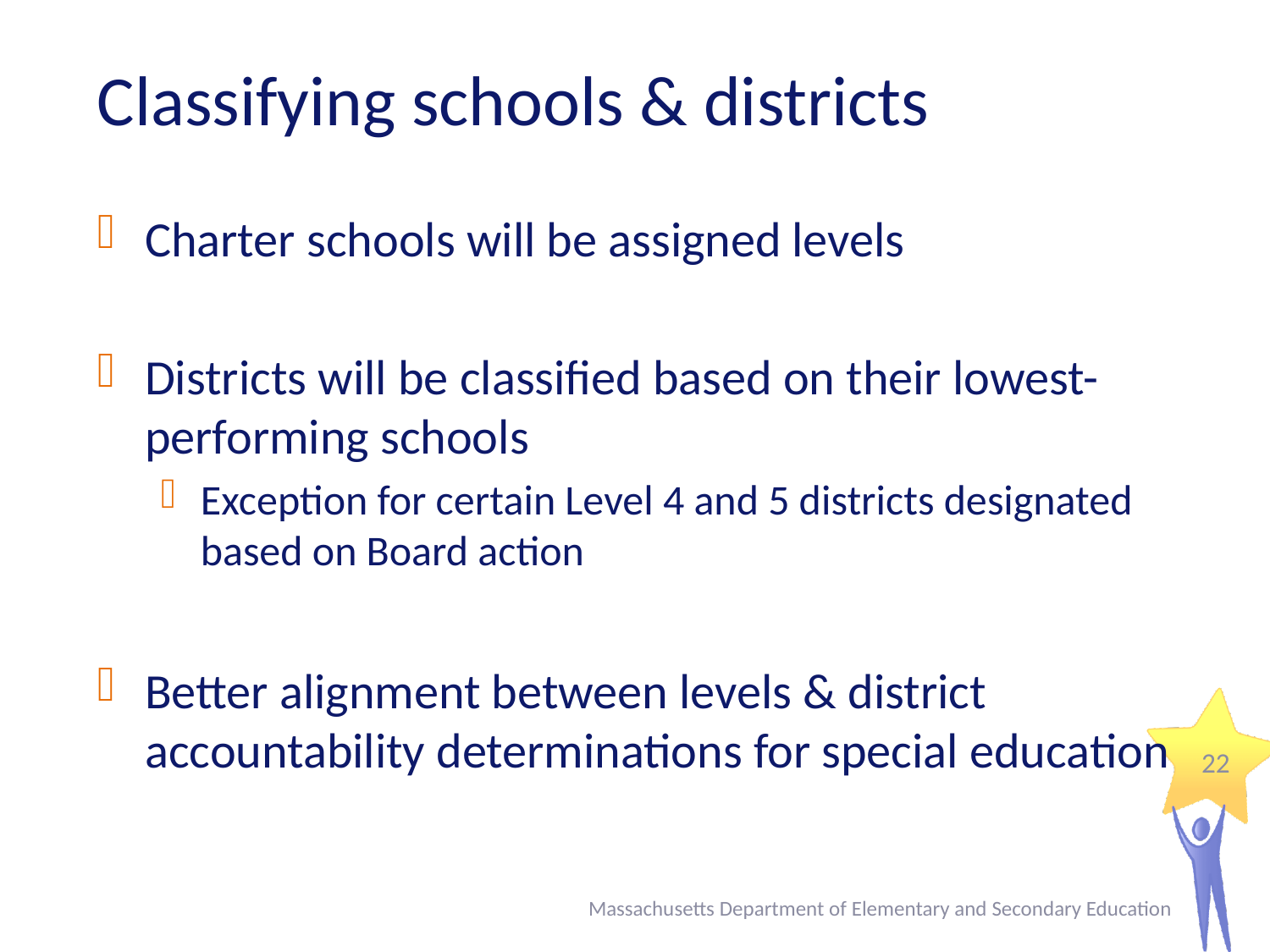

# Classifying schools & districts
Charter schools will be assigned levels

Districts will be classified based on their lowest-performing schools
Exception for certain Level 4 and 5 districts designated based on Board action

Better alignment between levels & district accountability determinations for special education
22
Massachusetts Department of Elementary and Secondary Education